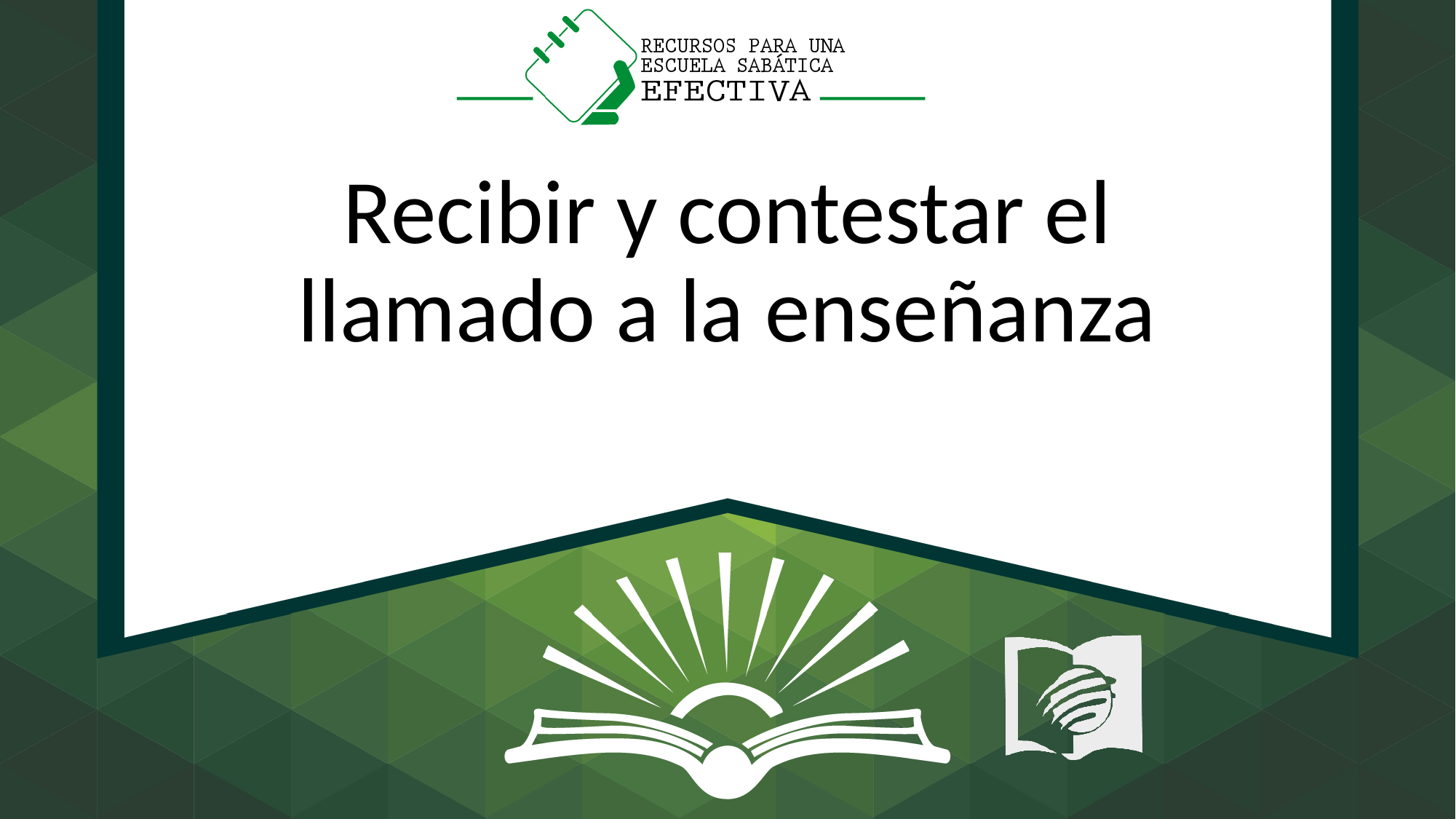

# Recibir y contestar el llamado a la enseñanza